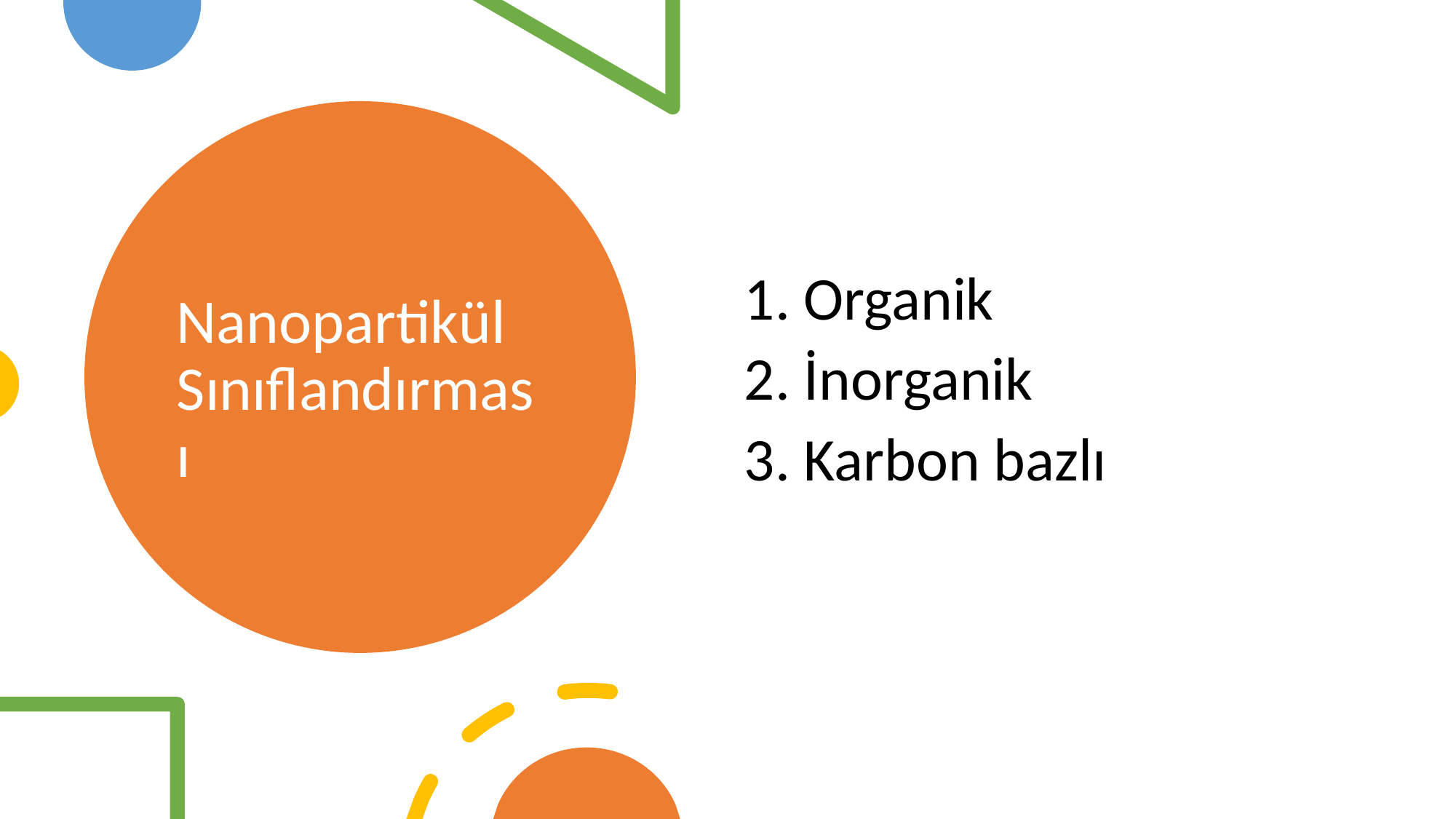

# Nanopartikül Sınıflandırması

1. Organik
2. İnorganik
3. Karbon bazlı